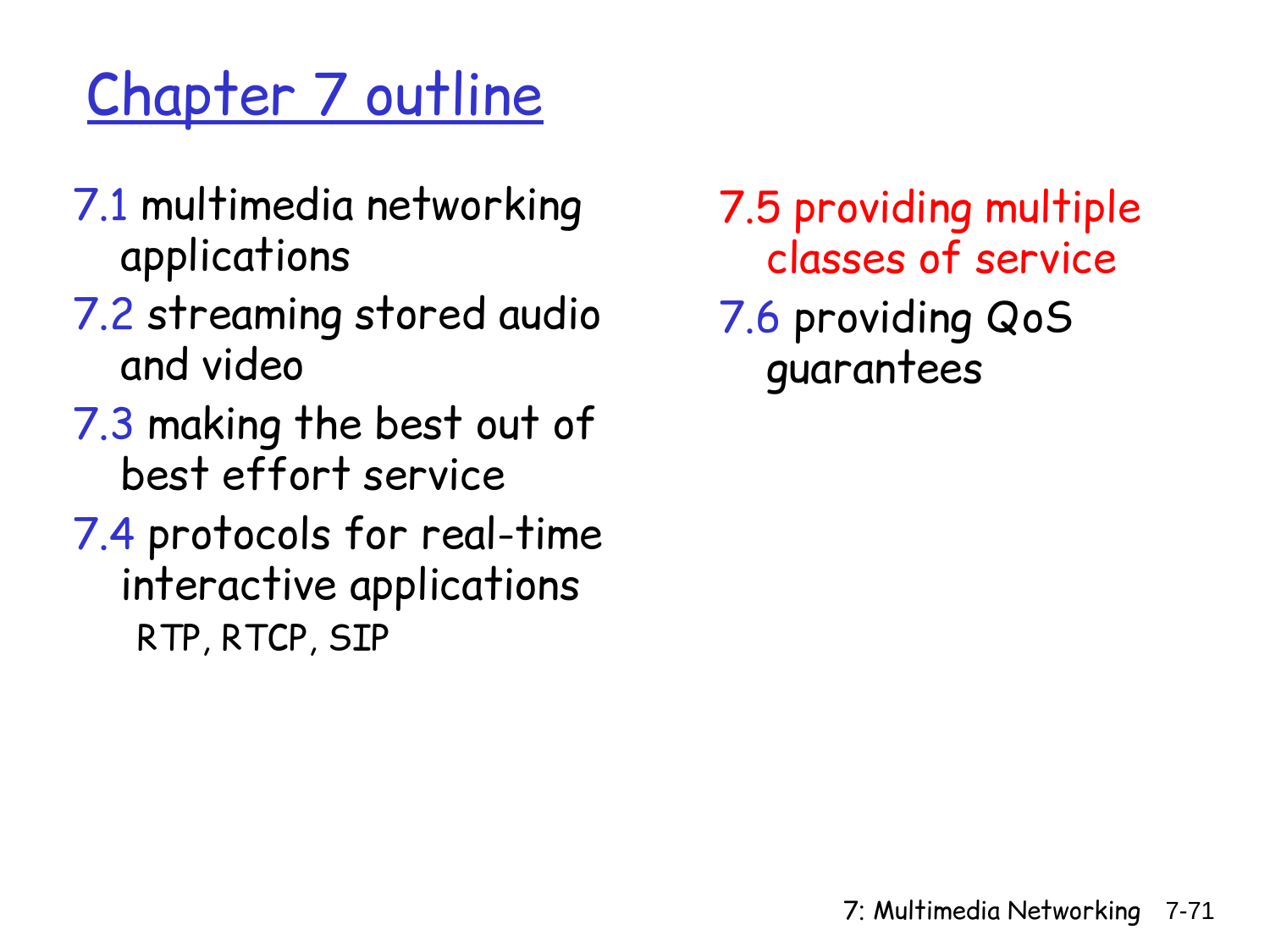

# Chapter 7 outline
7.1 multimedia networking applications
7.2 streaming stored audio and video
7.3 making the best out of best effort service
7.4 protocols for real-time interactive applications
RTP, RTCP, SIP
7.5 providing multiple classes of service
7.6 providing QoS guarantees

7: Multimedia Networking
7-71